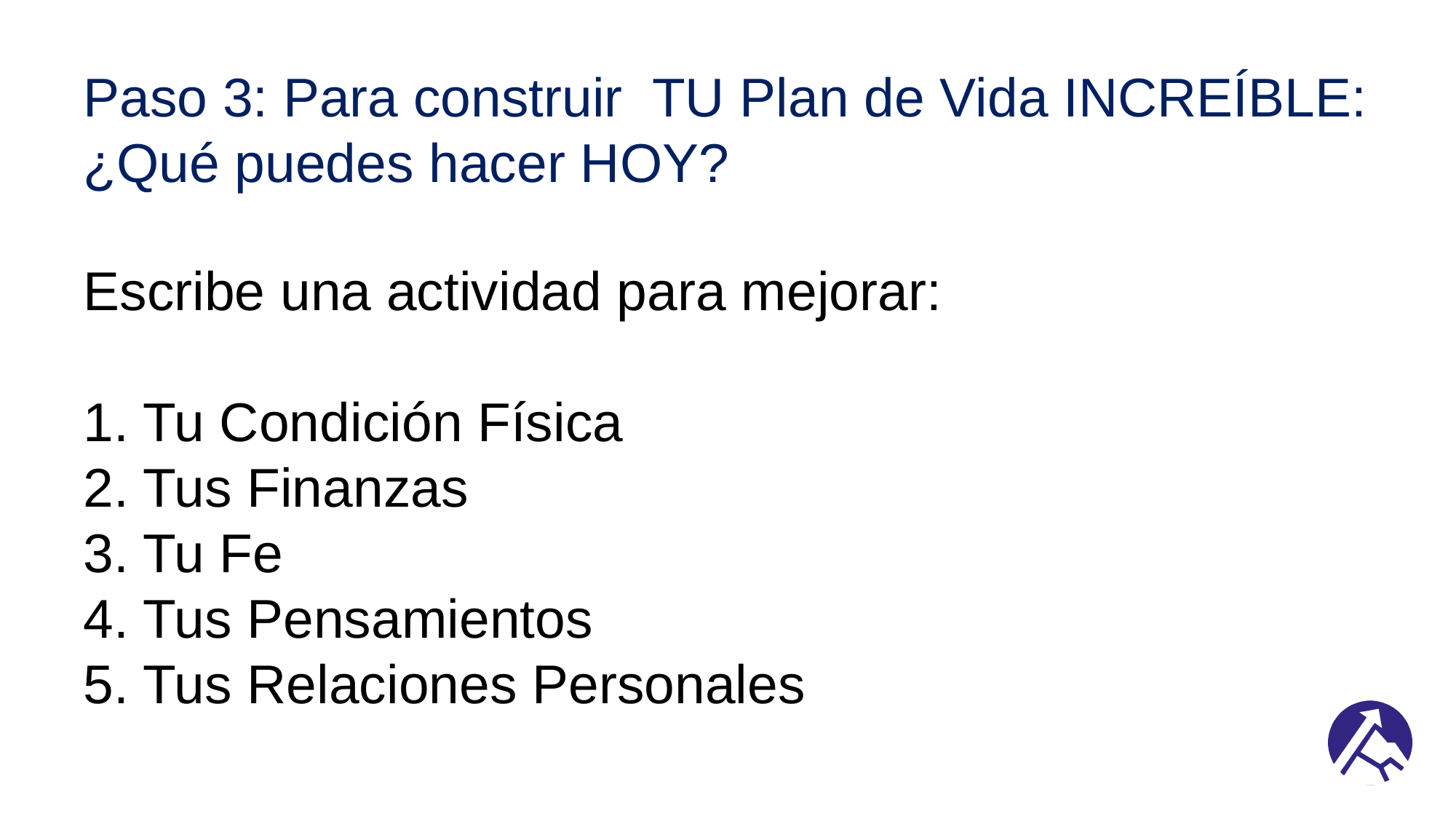

Paso 3: Para construir  TU Plan de Vida INCREÍBLE:
¿Qué puedes hacer HOY?
Escribe una actividad para mejorar:
1. Tu Condición Física
2. Tus Finanzas
3. Tu Fe
4. Tus Pensamientos
5. Tus Relaciones Personales